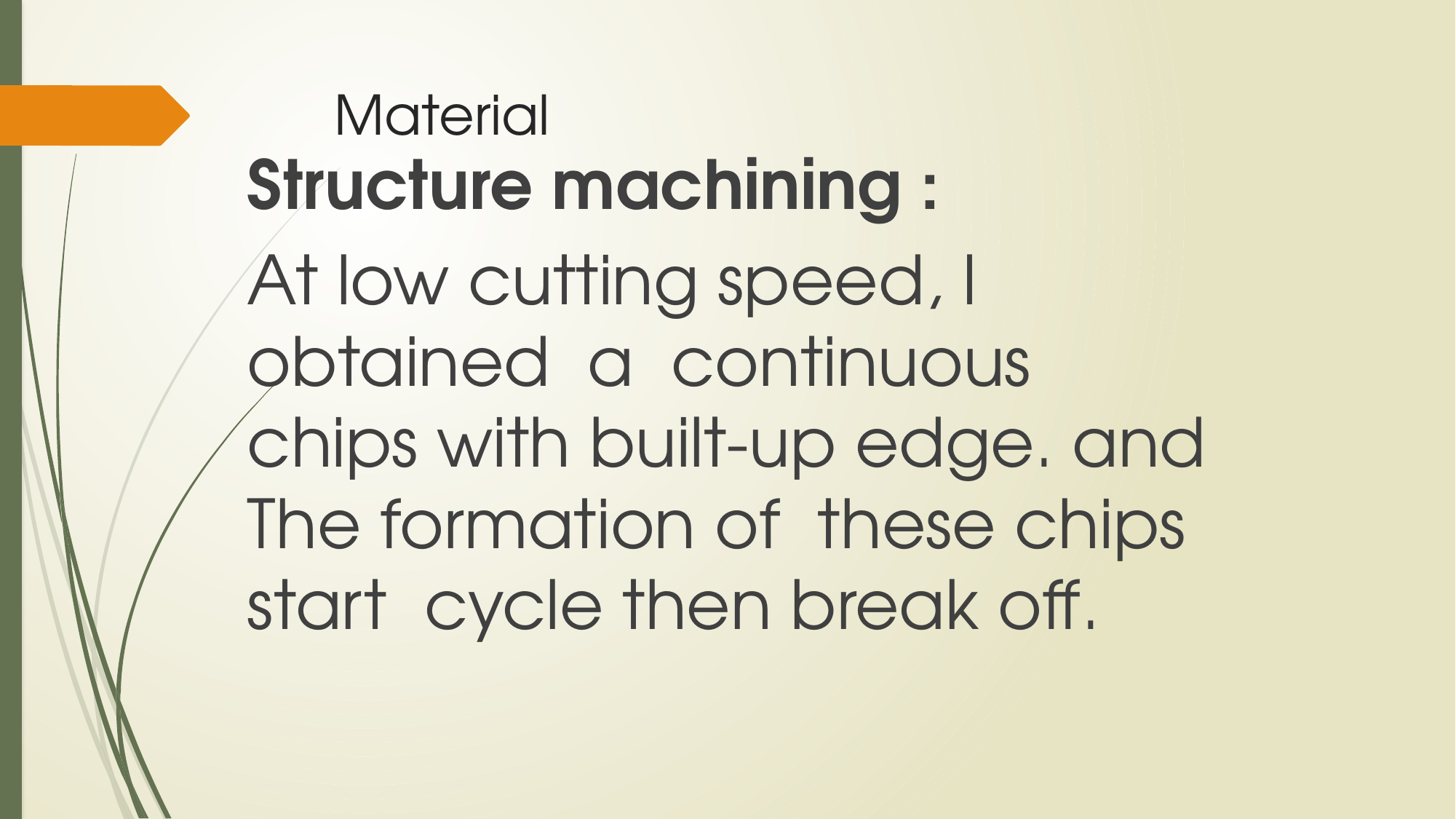

# Material
Structure machining :
At low cutting speed, I obtained  a  continuous chips with built-up edge. and The formation of  these chips start  cycle then break off.